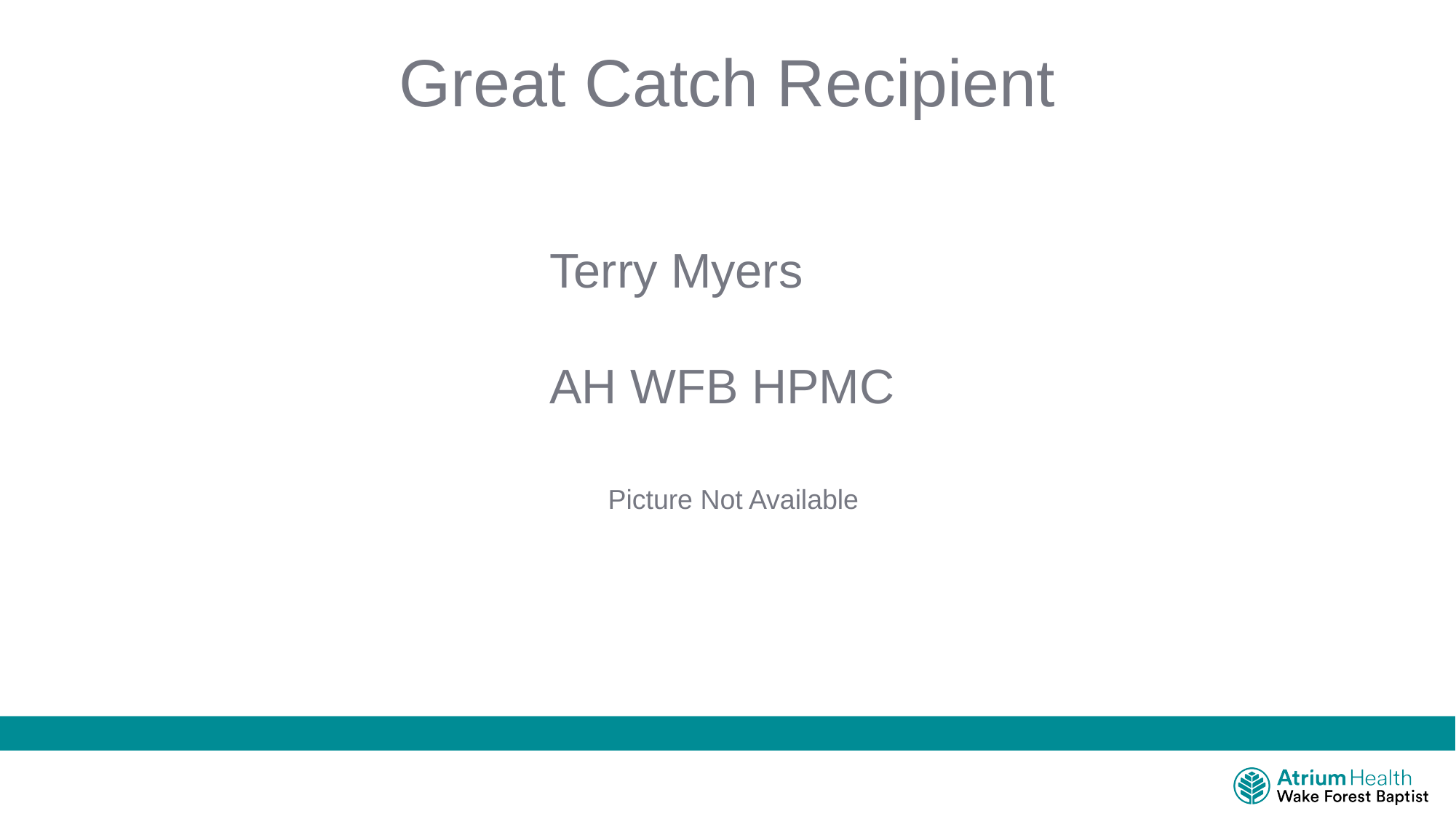

# Great Catch Recipient
Terry Myers
AH WFB HPMC
Picture Not Available